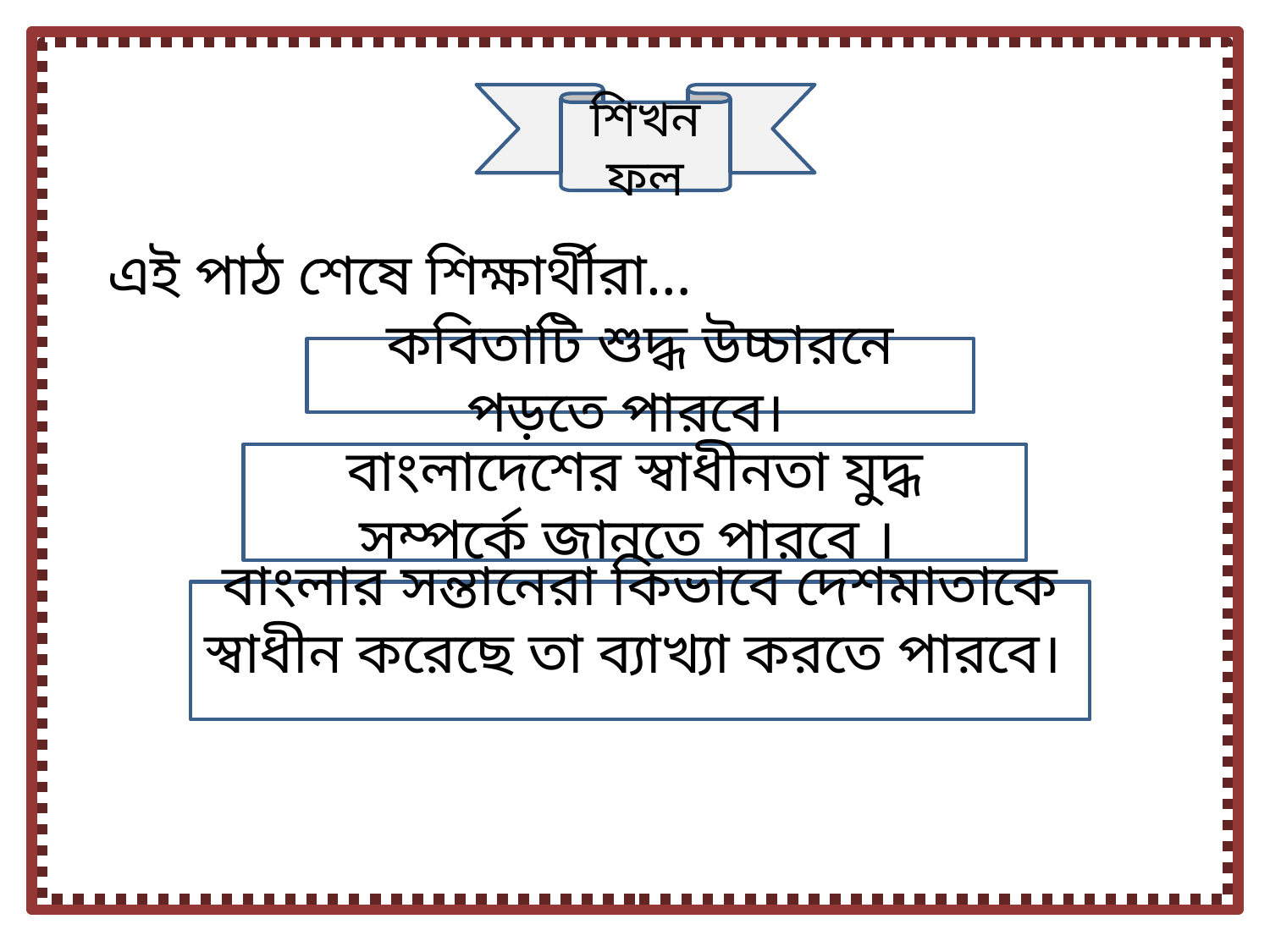

শিখনফল
এই পাঠ শেষে শিক্ষার্থীরা…
কবিতাটি শুদ্ধ উচ্চারনে পড়তে পারবে।
বাংলাদেশের স্বাধীনতা যুদ্ধ সম্পর্কে জানতে পারবে ।
বাংলার সন্তানেরা কিভাবে দেশমাতাকে স্বাধীন করেছে তা ব্যাখ্যা করতে পারবে।